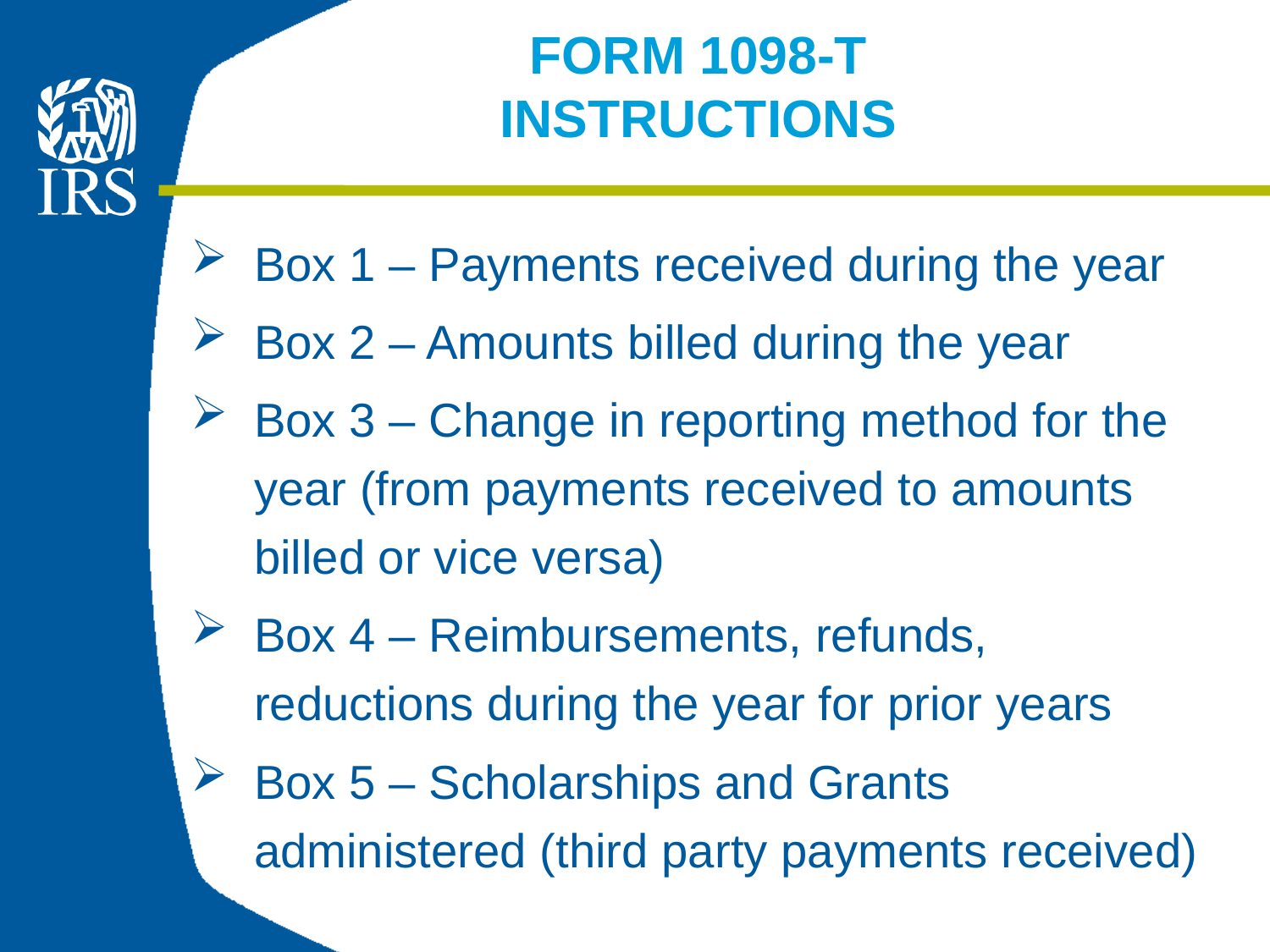

# FORM 1098-T INSTRUCTIONS

Box 1 – Payments received during the year
Box 2 – Amounts billed during the year
Box 3 – Change in reporting method for the year (from payments received to amounts billed or vice versa)
Box 4 – Reimbursements, refunds, reductions during the year for prior years
Box 5 – Scholarships and Grants administered (third party payments received)